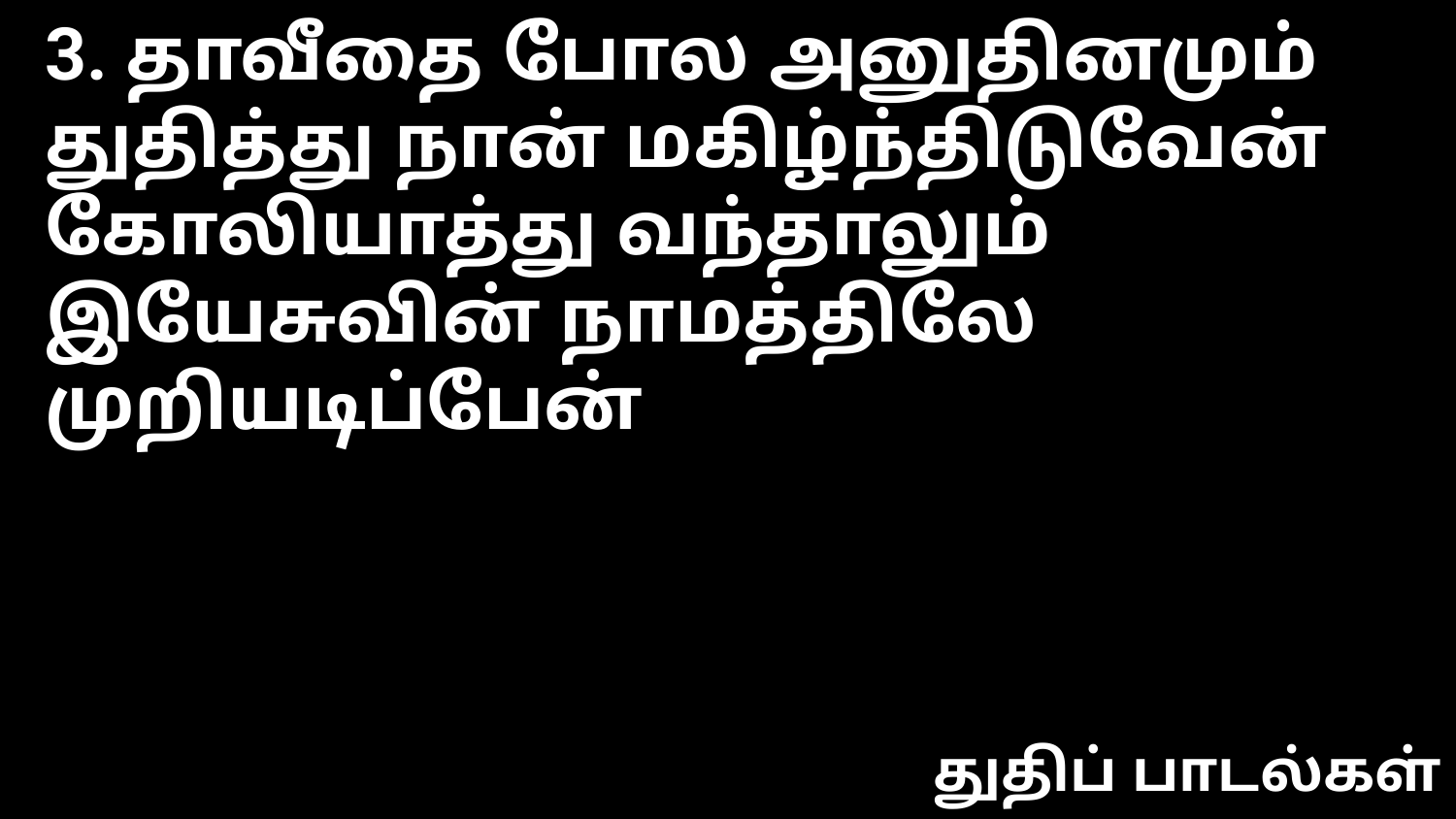

3. தாவீதை போல அனுதினமும்
துதித்து நான் மகிழ்ந்திடுவேன்
கோலியாத்து வந்தாலும்
இயேசுவின் நாமத்திலே முறியடிப்பேன்

துதிப் பாடல்கள்